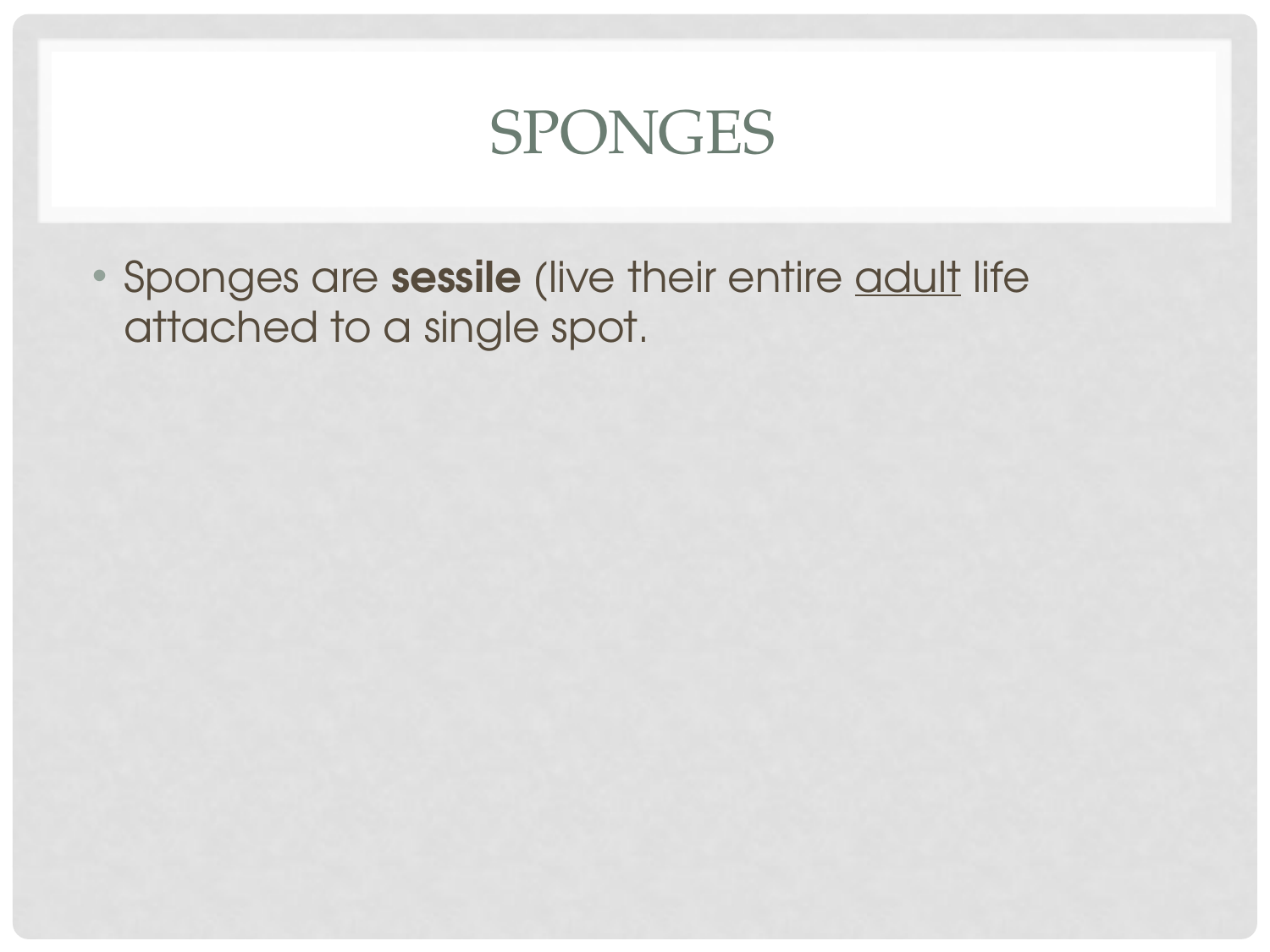

# Sponges
Sponges are sessile (live their entire adult life attached to a single spot.